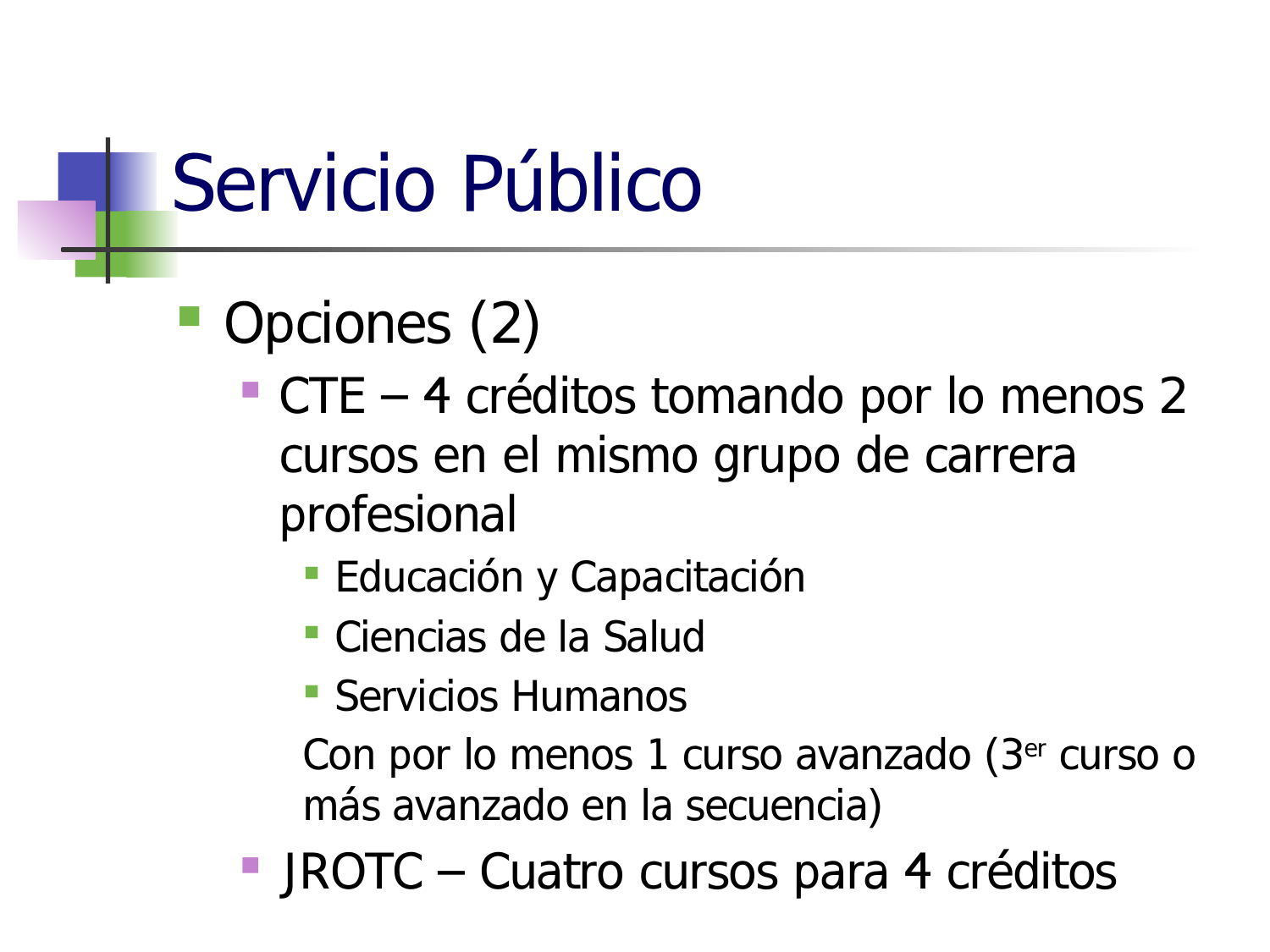

# Servicio Público
Opciones (2)
CTE – 4 créditos tomando por lo menos 2 cursos en el mismo grupo de carrera profesional
Educación y Capacitación
Ciencias de la Salud
Servicios Humanos
Con por lo menos 1 curso avanzado (3er curso o más avanzado en la secuencia)
JROTC – Cuatro cursos para 4 créditos